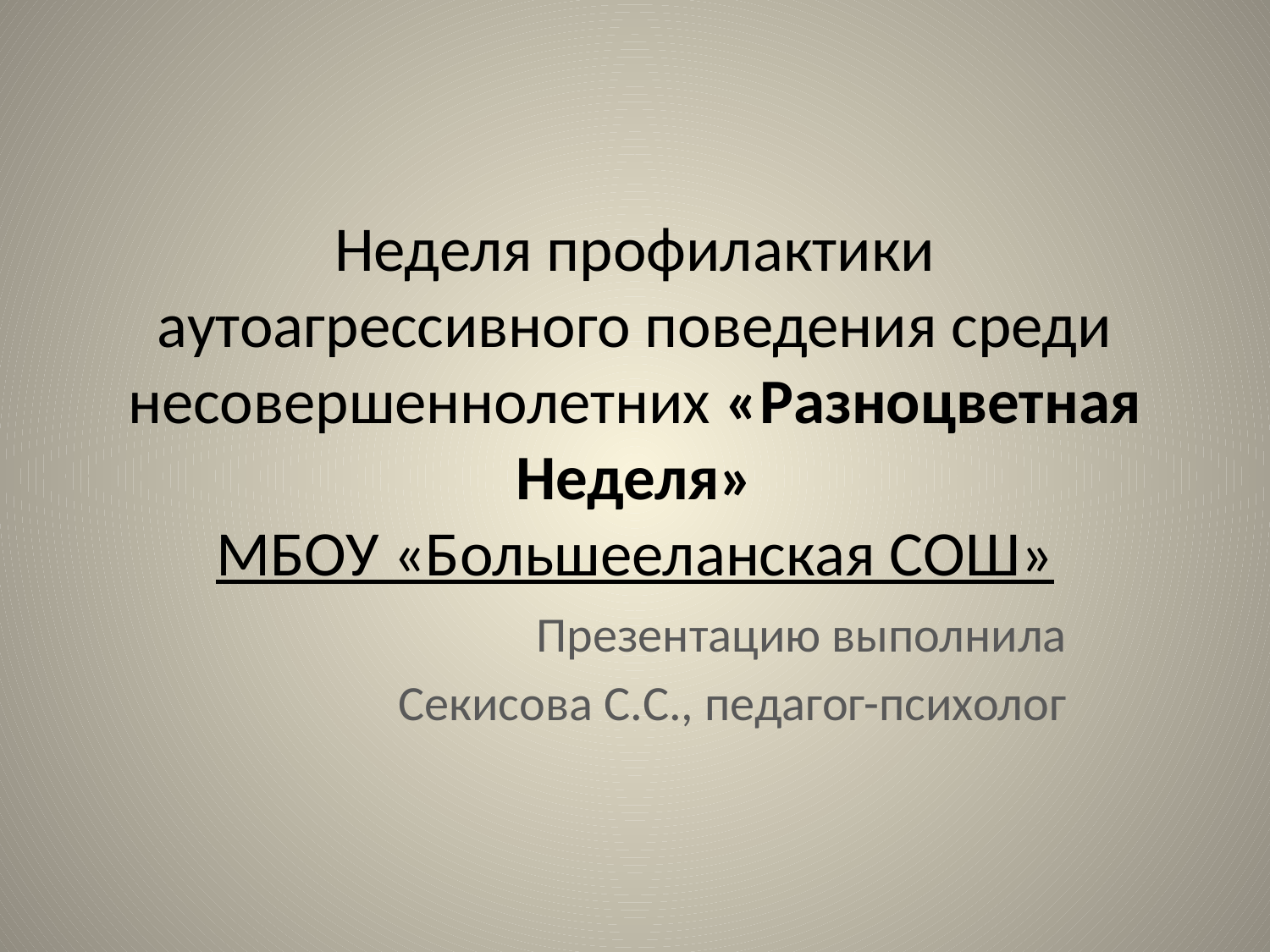

# Неделя профилактики аутоагрессивного поведения среди несовершеннолетних «Разноцветная Неделя» МБОУ «Большееланская СОШ»
Презентацию выполнила
Секисова С.С., педагог-психолог